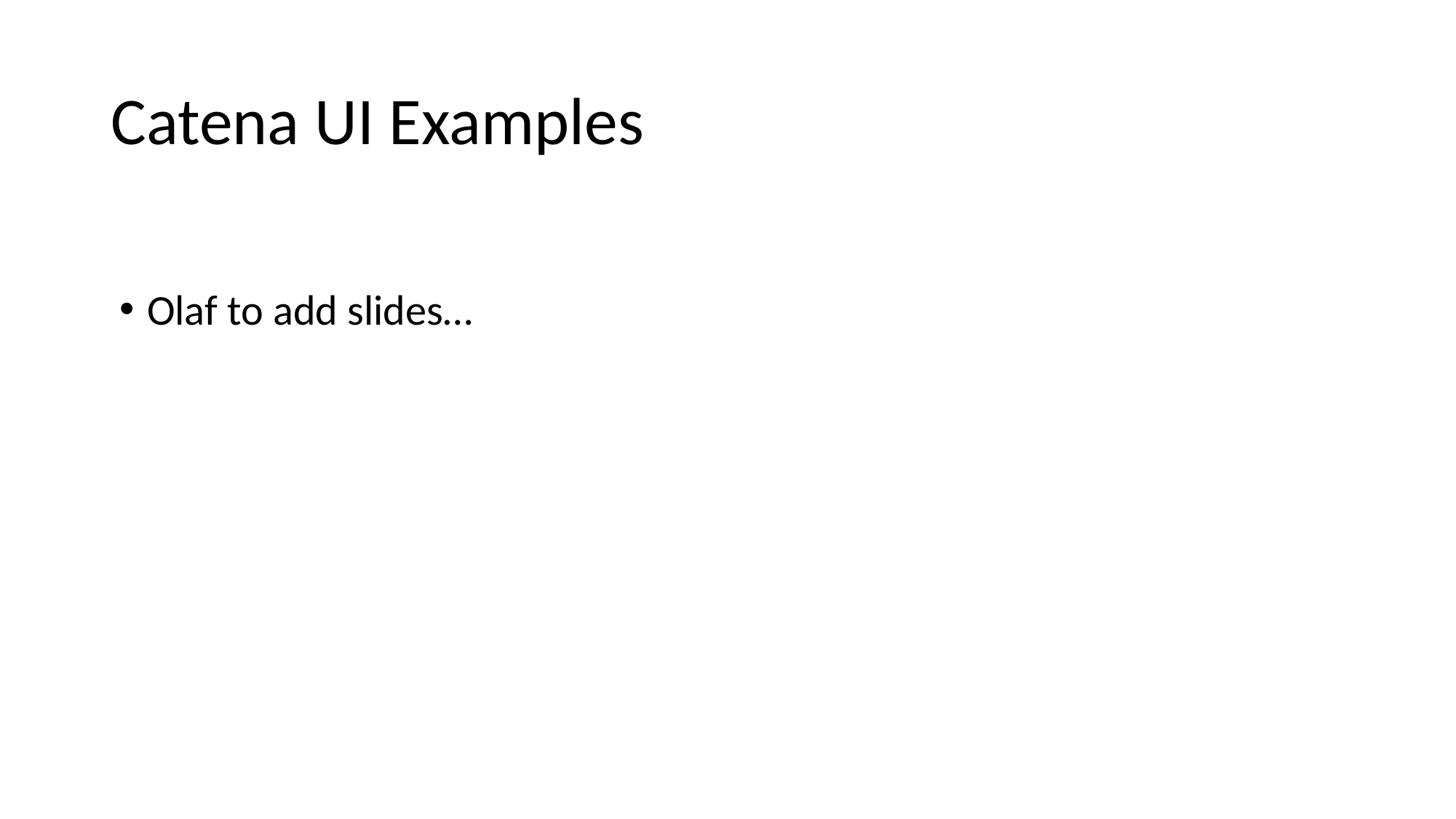

# Catena UI Examples
Olaf to add slides…